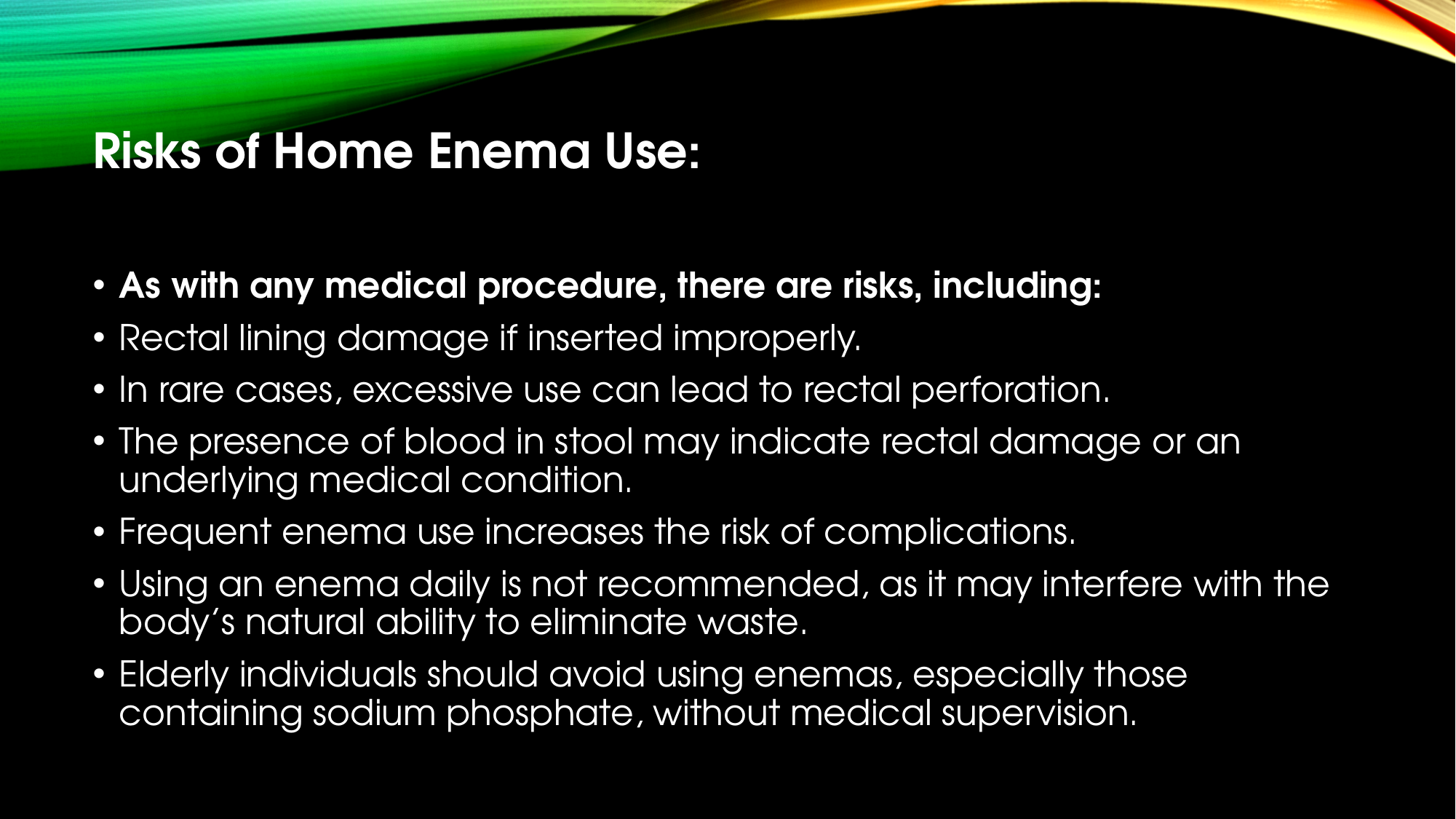

# Risks of Home Enema Use:
As with any medical procedure, there are risks, including:
Rectal lining damage if inserted improperly.
In rare cases, excessive use can lead to rectal perforation.
The presence of blood in stool may indicate rectal damage or an underlying medical condition.
Frequent enema use increases the risk of complications.
Using an enema daily is not recommended, as it may interfere with the body’s natural ability to eliminate waste.
Elderly individuals should avoid using enemas, especially those containing sodium phosphate, without medical supervision.